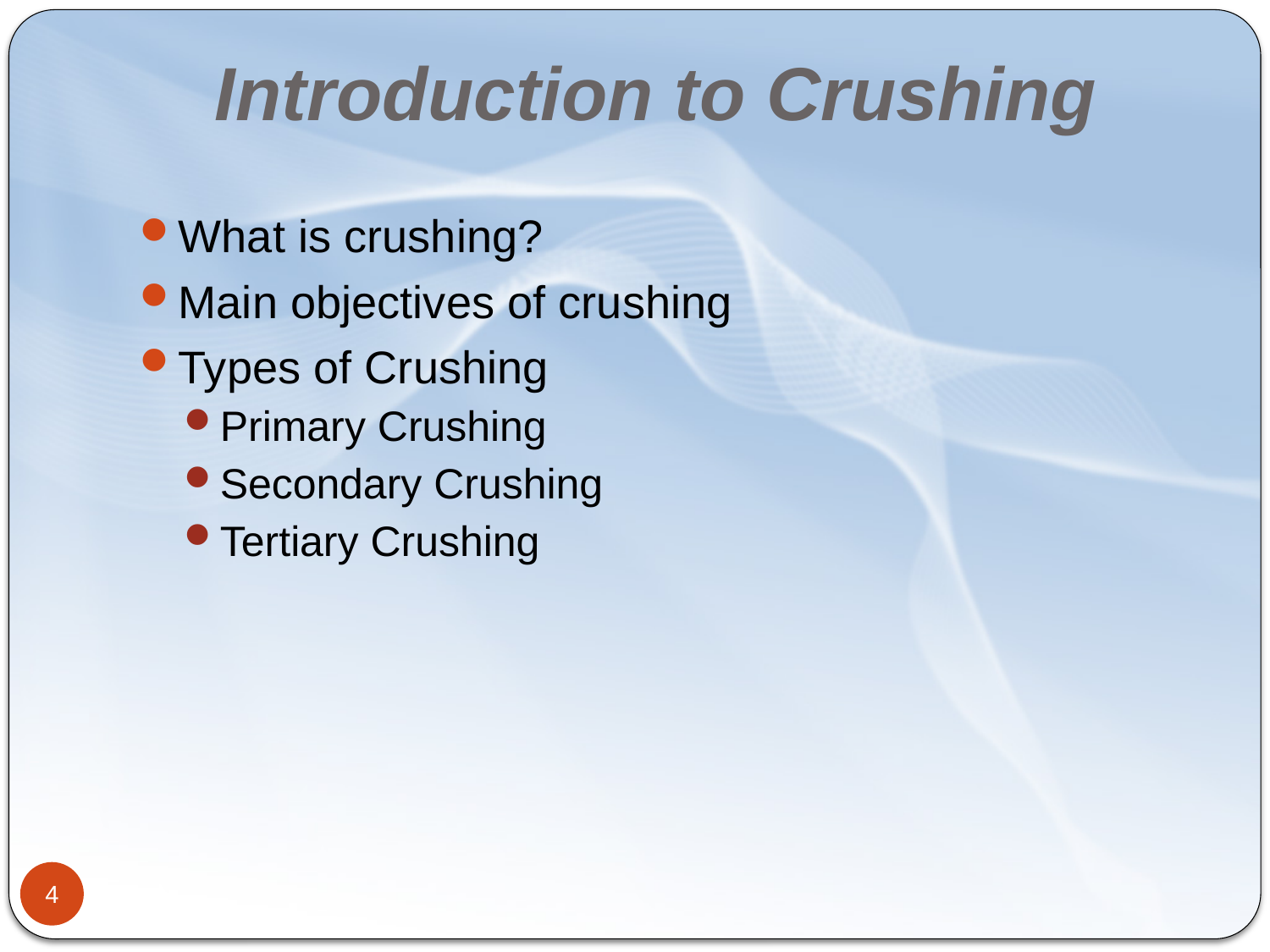

# Introduction to Crushing
What is crushing?
Main objectives of crushing
Types of Crushing
Primary Crushing
Secondary Crushing
Tertiary Crushing

4